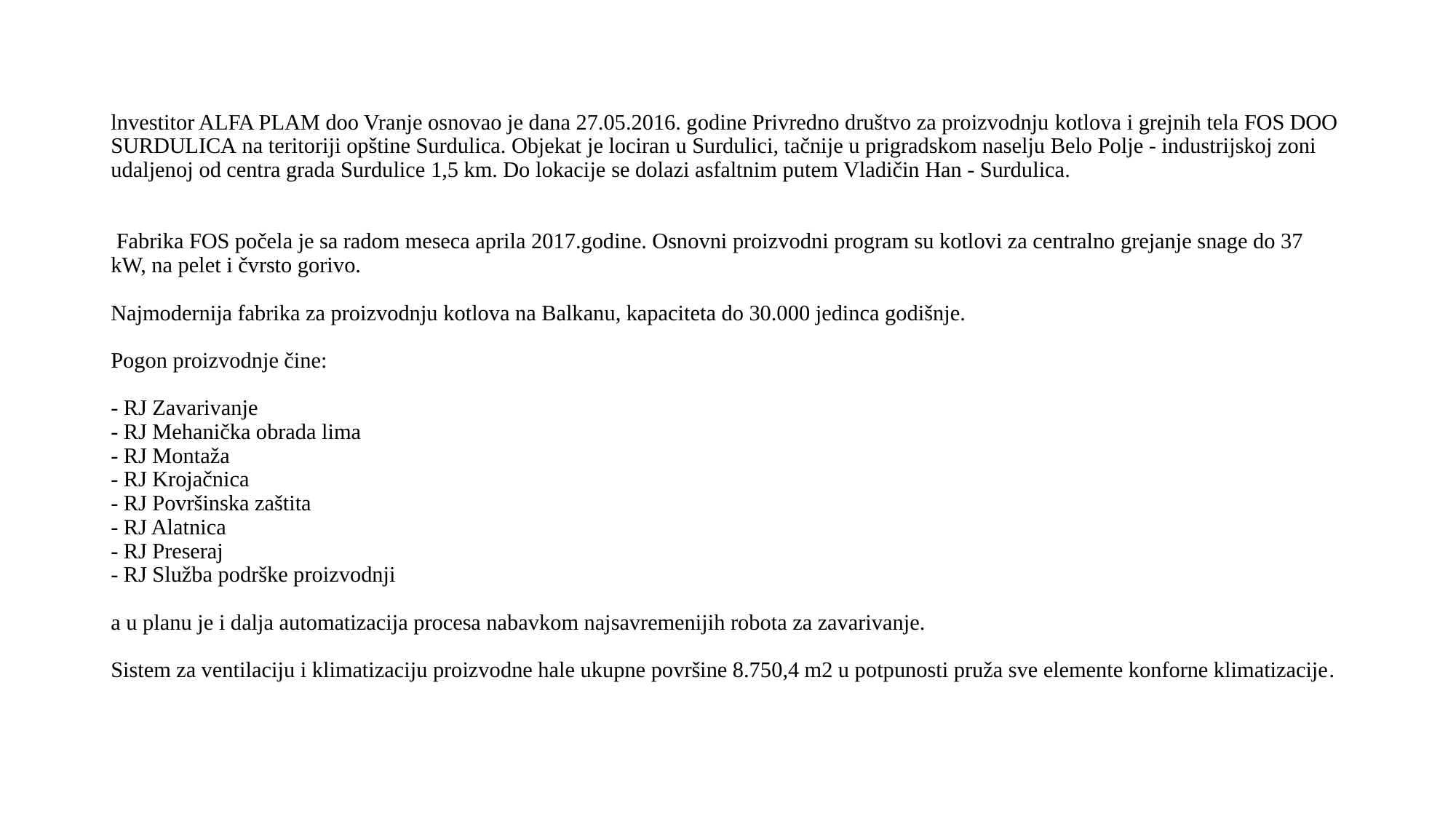

# lnvestitor ALFA PLAM doo Vranje osnovao je dana 27.05.2016. godine Privredno društvo za proizvodnju kotlova i grejnih tela FOS DOO SURDULICA na teritoriji opštine Surdulica. Objekat je lociran u Surdulici, tačnije u prigradskom naselju Belo Polje - industrijskoj zoni udaljenoj od centra grada Surdulice 1,5 km. Do lokacije se dolazi asfaltnim putem Vladičin Han - Surdulica. Fabrika FOS počela je sa radom meseca aprila 2017.godine. Osnovni proizvodni program su kotlovi za centralno grejanje snage do 37 kW, na pelet i čvrsto gorivo. Najmodernija fabrika za proizvodnju kotlova na Balkanu, kapaciteta do 30.000 jedinca godišnje. Pogon proizvodnje čine: - RJ Zavarivanje - RJ Mehanička obrada lima - RJ Montaža - RJ Krojačnica - RJ Površinska zaštita - RJ Alatnica - RJ Preseraj - RJ Služba podrške proizvodnji a u planu je i dalja automatizacija procesa nabavkom najsavremenijih robota za zavarivanje. Sistem za ventilaciju i klimatizaciju proizvodne hale ukupne površine 8.750,4 m2 u potpunosti pruža sve elemente konforne klimatizacije.